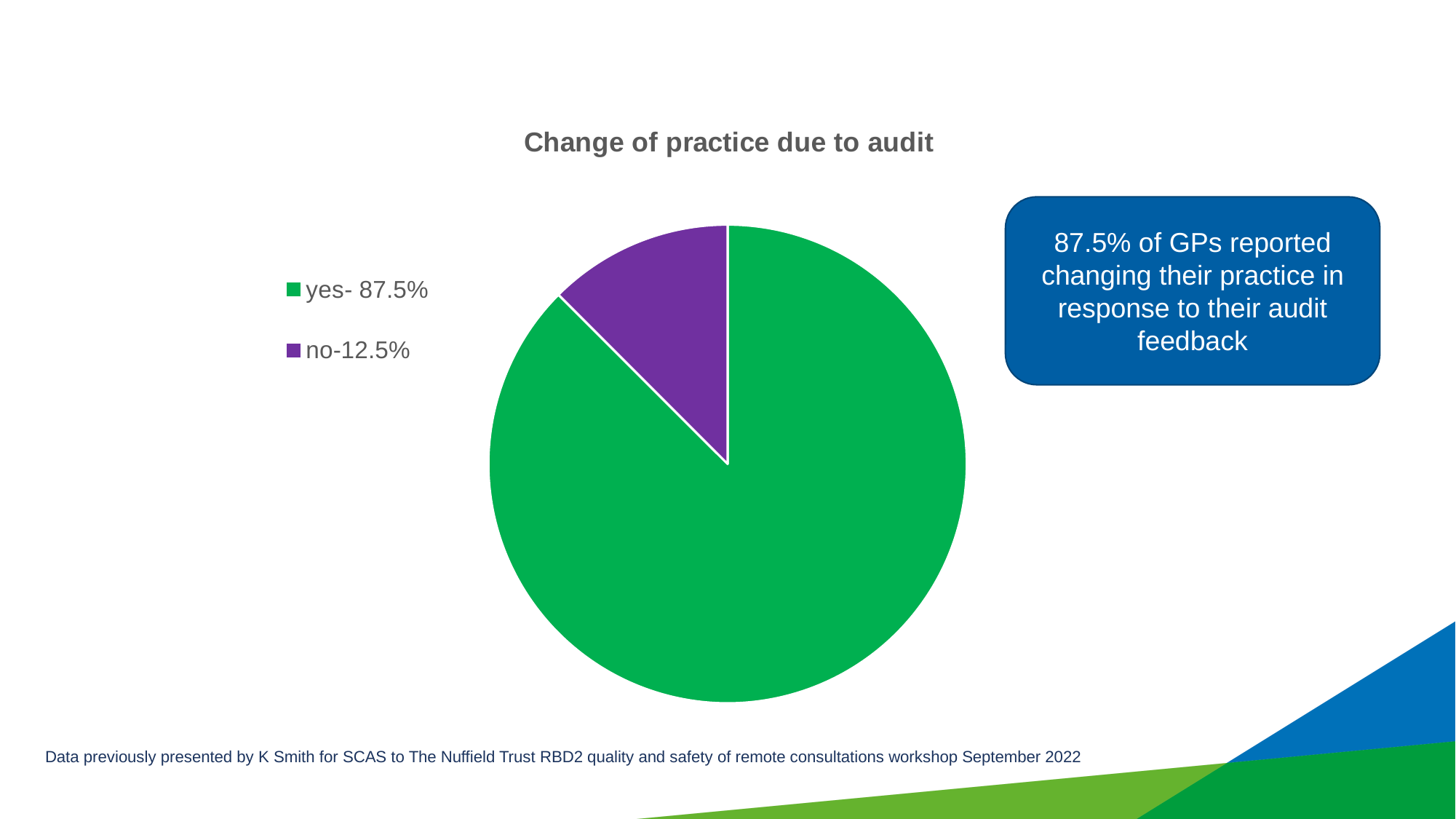

### Chart:

| Category | Change of practice due to audit  |
|---|---|
| yes- 87.5% | 119.0 |
| no-12.5% | 17.0 |
87.5% of GPs reported changing their practice in response to their audit feedback
Data previously presented by K Smith for SCAS to The Nuffield Trust RBD2 quality and safety of remote consultations workshop September 2022